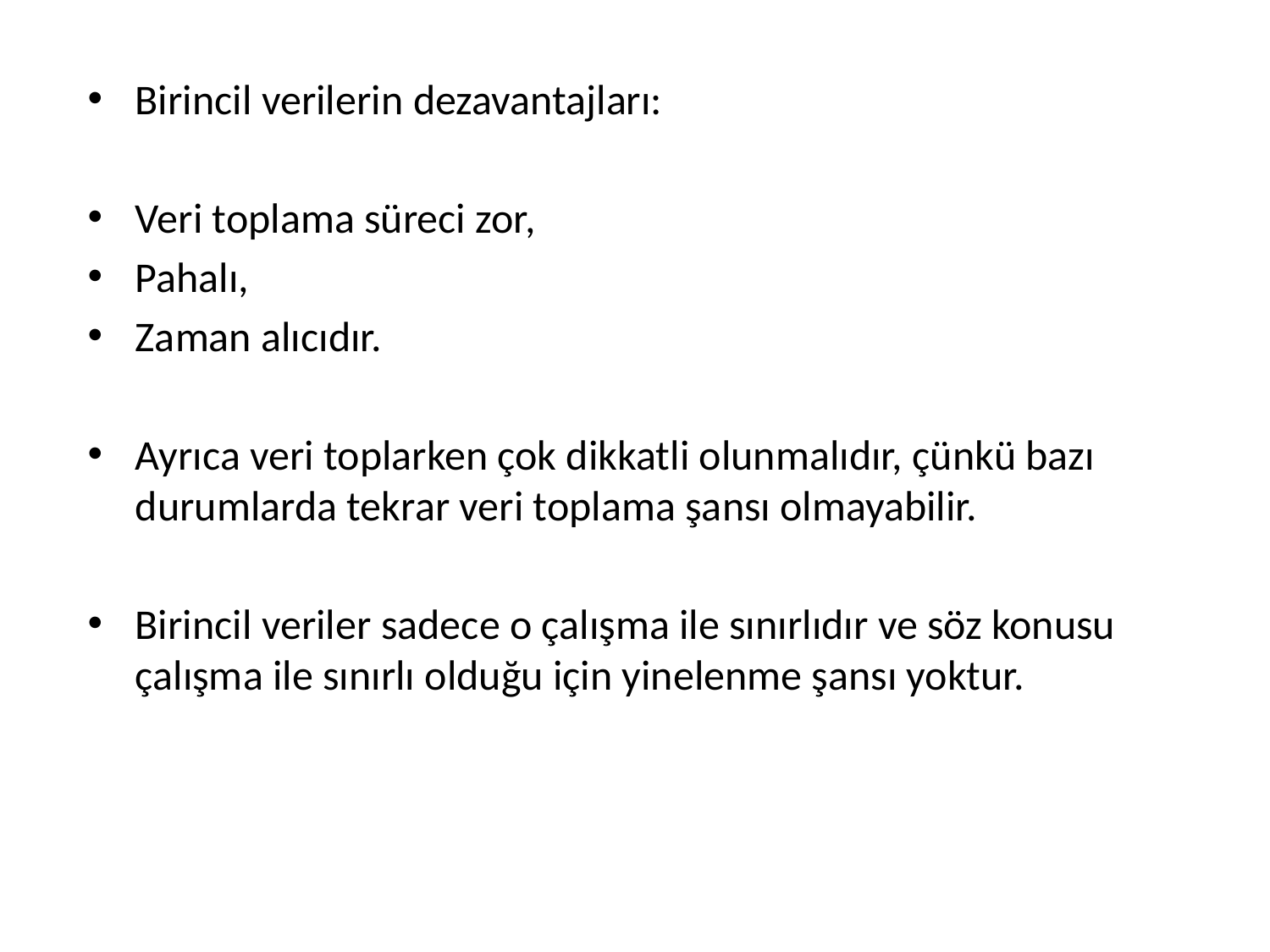

Birincil verilerin dezavantajları:

Veri toplama süreci zor,
Pahalı,
Zaman alıcıdır.

Ayrıca veri toplarken çok dikkatli olunmalıdır, çünkü bazı durumlarda tekrar veri toplama şansı olmayabilir.

Birincil veriler sadece o çalışma ile sınırlıdır ve söz konusu çalışma ile sınırlı olduğu için yinelenme şansı yoktur.